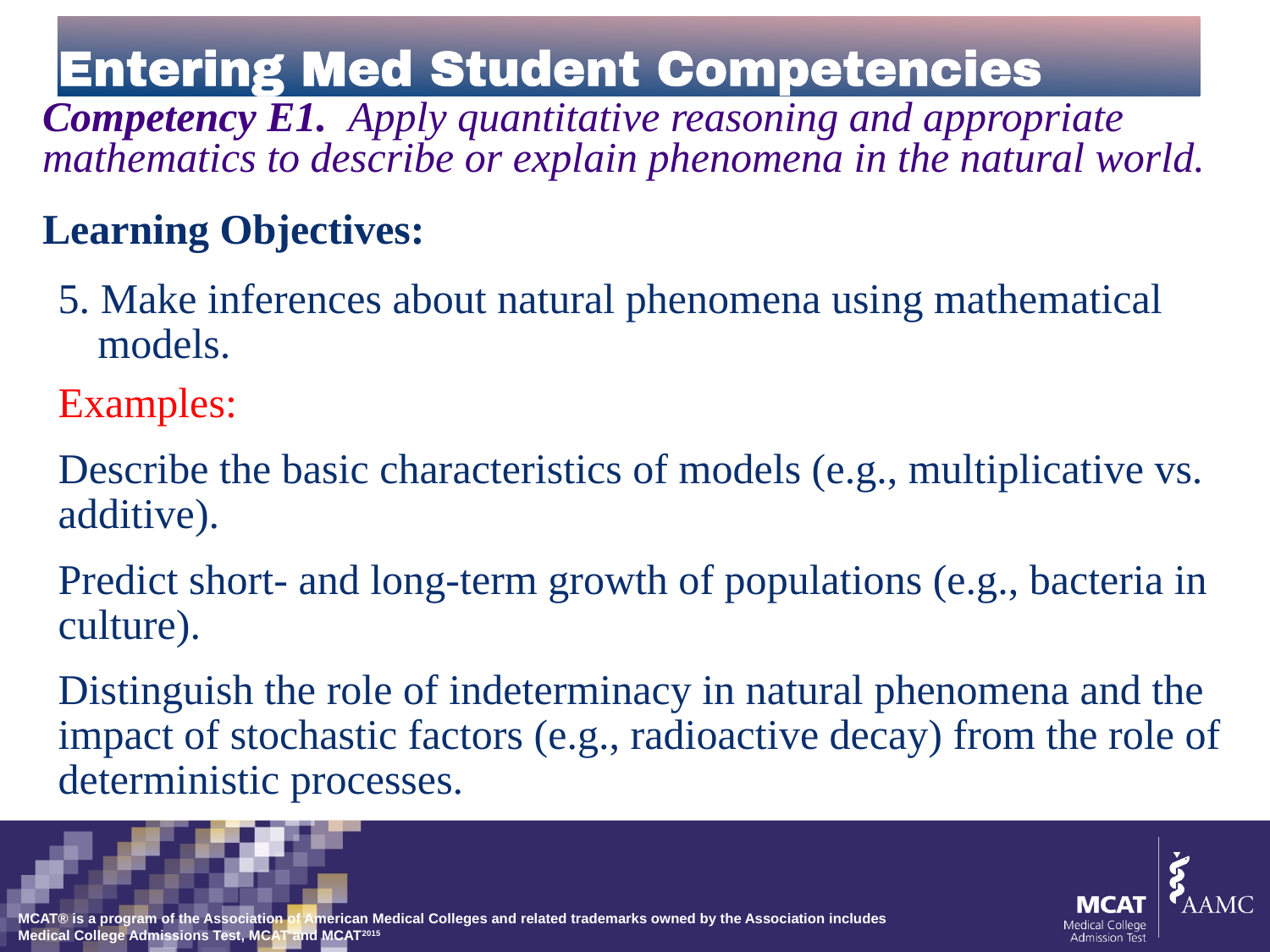

# Entering Med Student Competencies
Competency E1.  Apply quantitative reasoning and appropriate mathematics to describe or explain phenomena in the natural world.
Learning Objectives:
5. Make inferences about natural phenomena using mathematical models.
Examples:
Describe the basic characteristics of models (e.g., multiplicative vs. additive).
Predict short- and long-term growth of populations (e.g., bacteria in culture).
Distinguish the role of indeterminacy in natural phenomena and the impact of stochastic factors (e.g., radioactive decay) from the role of deterministic processes.